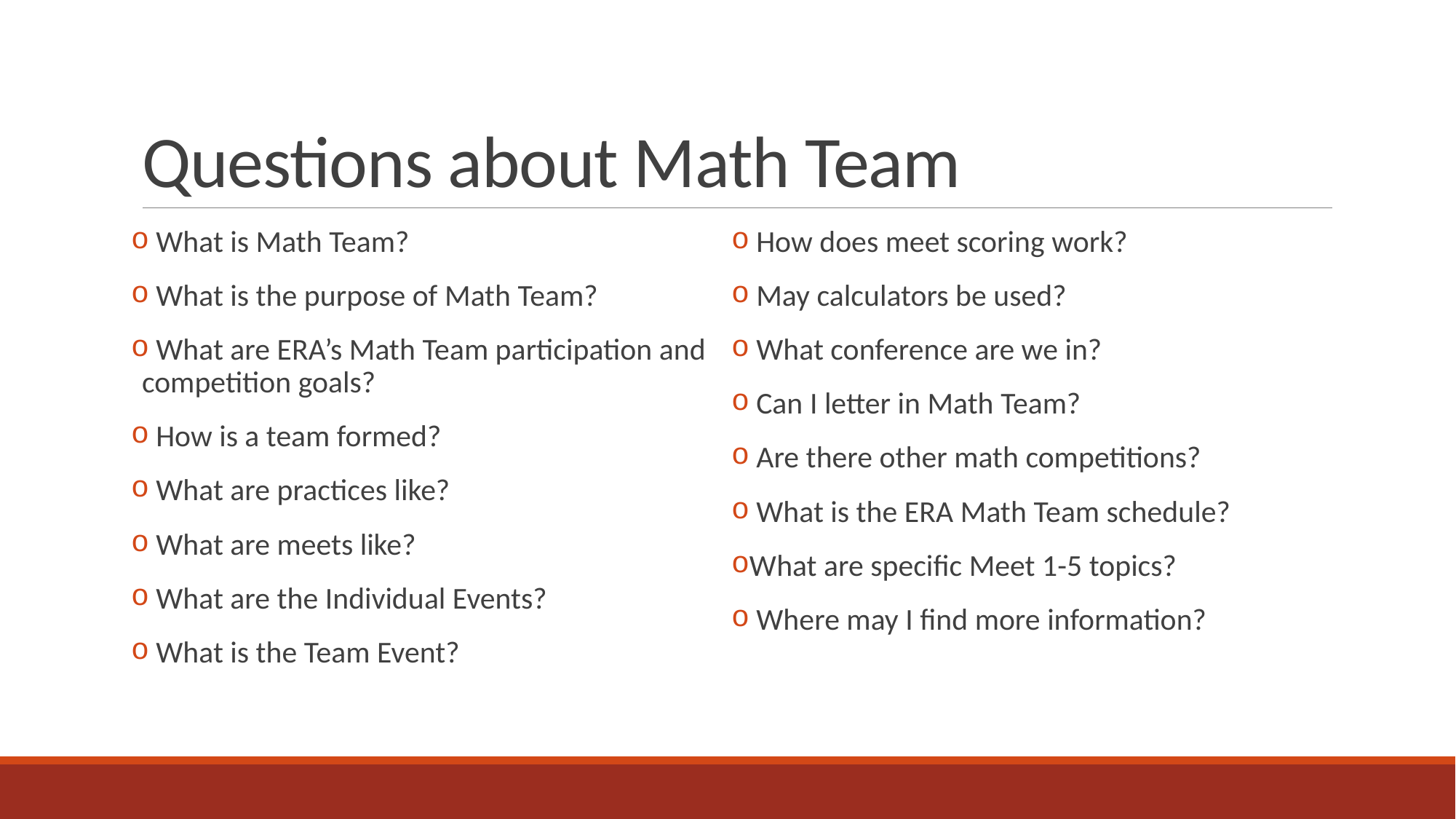

# Questions about Math Team
 What is Math Team?
 What is the purpose of Math Team?
 What are ERA’s Math Team participation and competition goals?
 How is a team formed?
 What are practices like?
 What are meets like?
 What are the Individual Events?
 What is the Team Event?
 How does meet scoring work?
 May calculators be used?
 What conference are we in?
 Can I letter in Math Team?
 Are there other math competitions?
 What is the ERA Math Team schedule?
What are specific Meet 1-5 topics?
 Where may I find more information?